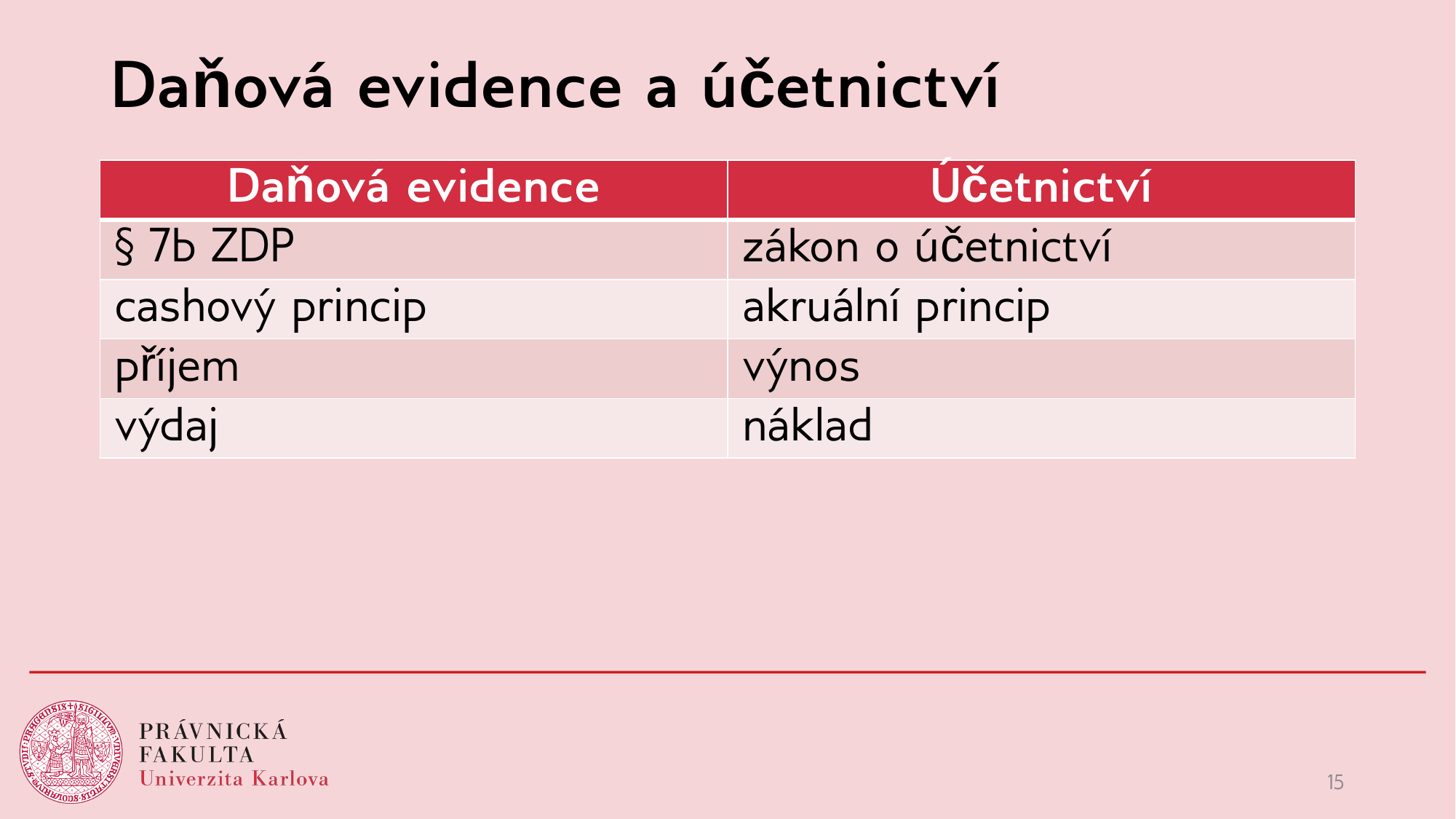

# Daňová evidence a účetnictví
| Daňová evidence | Účetnictví |
| --- | --- |
| § 7b ZDP | zákon o účetnictví |
| cashový princip | akruální princip |
| příjem | výnos |
| výdaj | náklad |
15